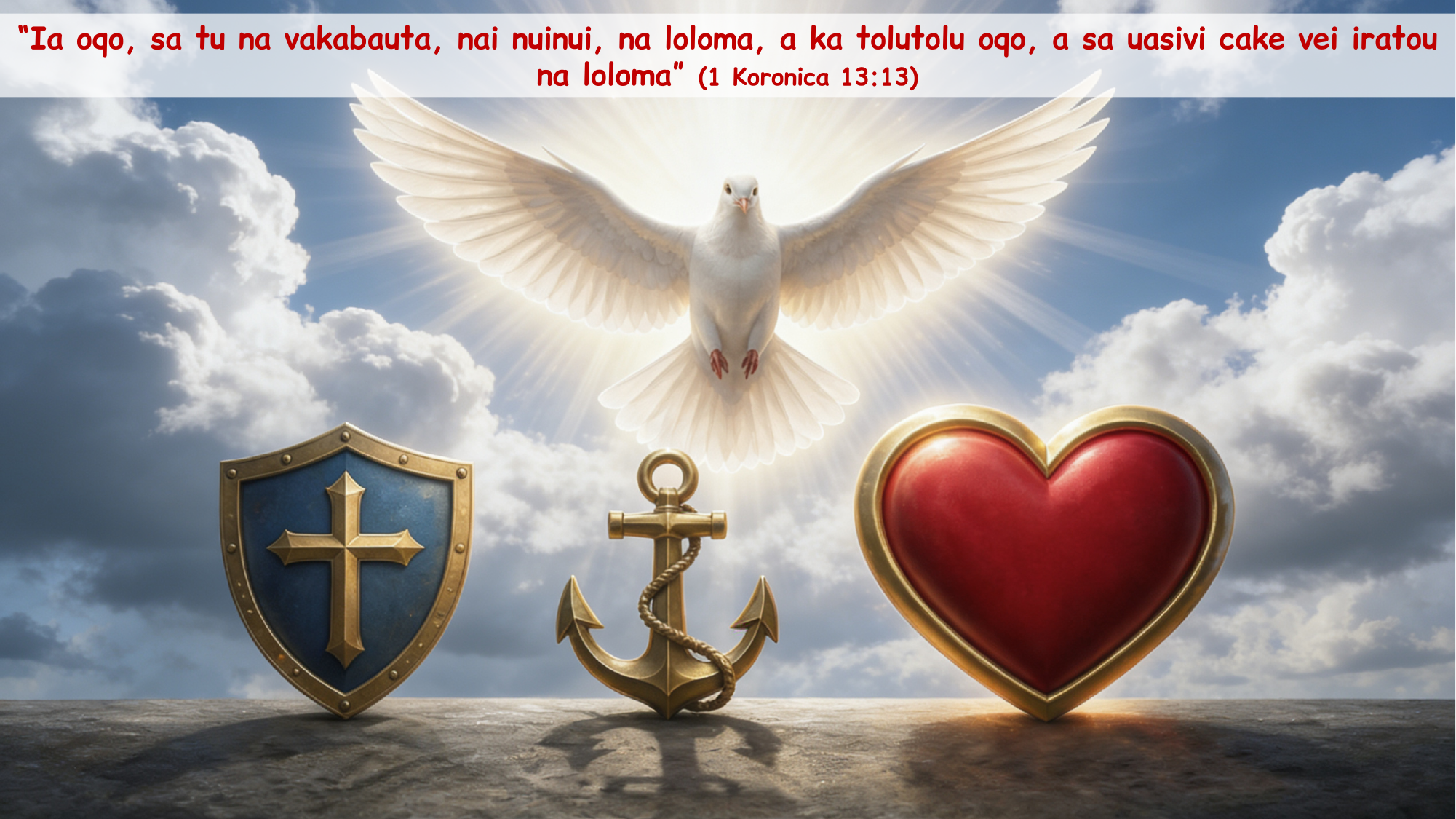

“Ia oqo, sa tu na vakabauta, nai nuinui, na loloma, a ka tolutolu oqo, a sa uasivi cake vei iratou na loloma” (1 Koronica 13:13)